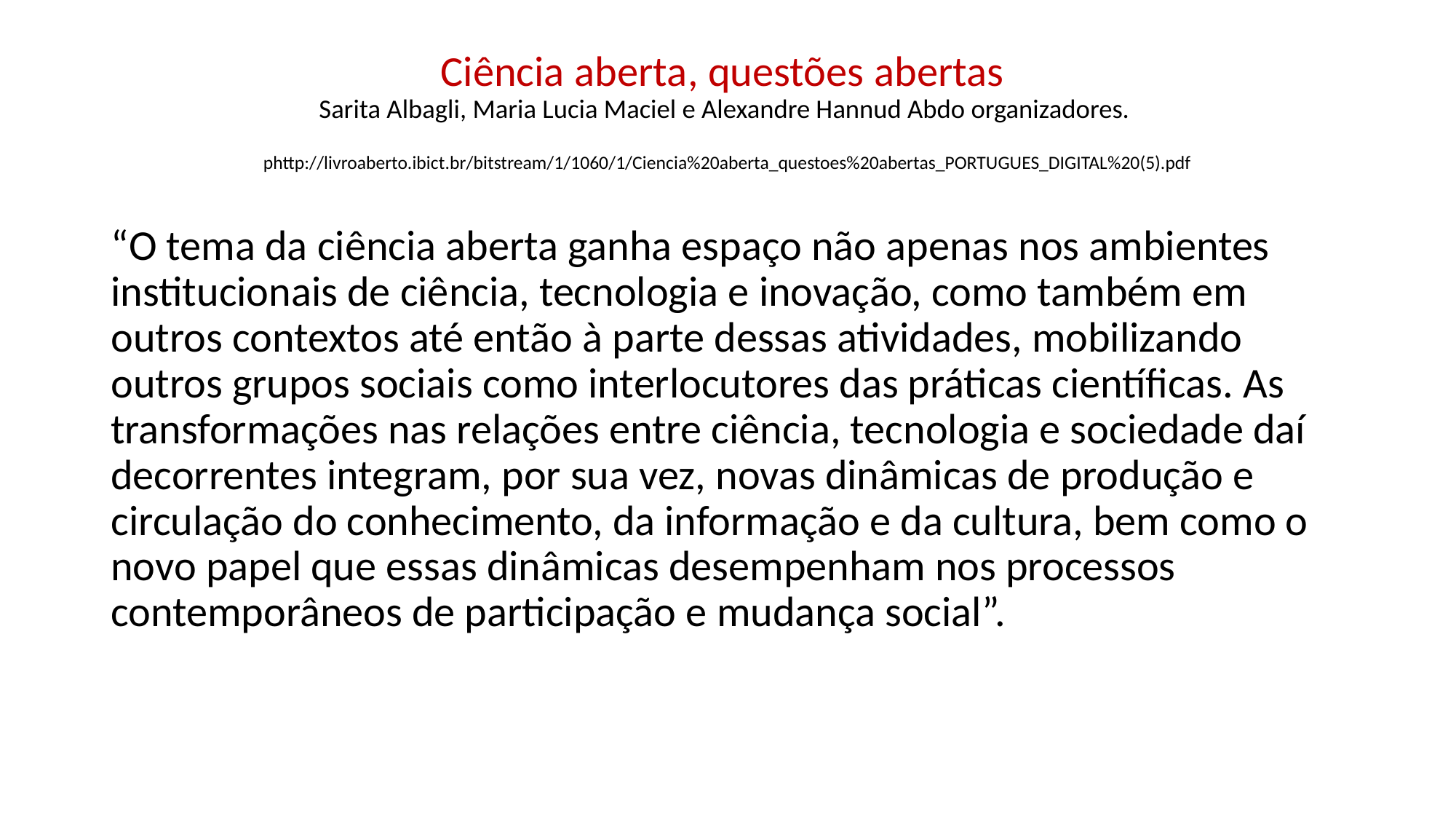

# Ciência aberta, questões abertas Sarita Albagli, Maria Lucia Maciel e Alexandre Hannud Abdo organizadores. phttp://livroaberto.ibict.br/bitstream/1/1060/1/Ciencia%20aberta_questoes%20abertas_PORTUGUES_DIGITAL%20(5).pdf
“O tema da ciência aberta ganha espaço não apenas nos ambientes institucionais de ciência, tecnologia e inovação, como também em outros contextos até então à parte dessas atividades, mobilizando outros grupos sociais como interlocutores das práticas científicas. As transformações nas relações entre ciência, tecnologia e sociedade daí decorrentes integram, por sua vez, novas dinâmicas de produção e circulação do conhecimento, da informação e da cultura, bem como o novo papel que essas dinâmicas desempenham nos processos contemporâneos de participação e mudança social”.